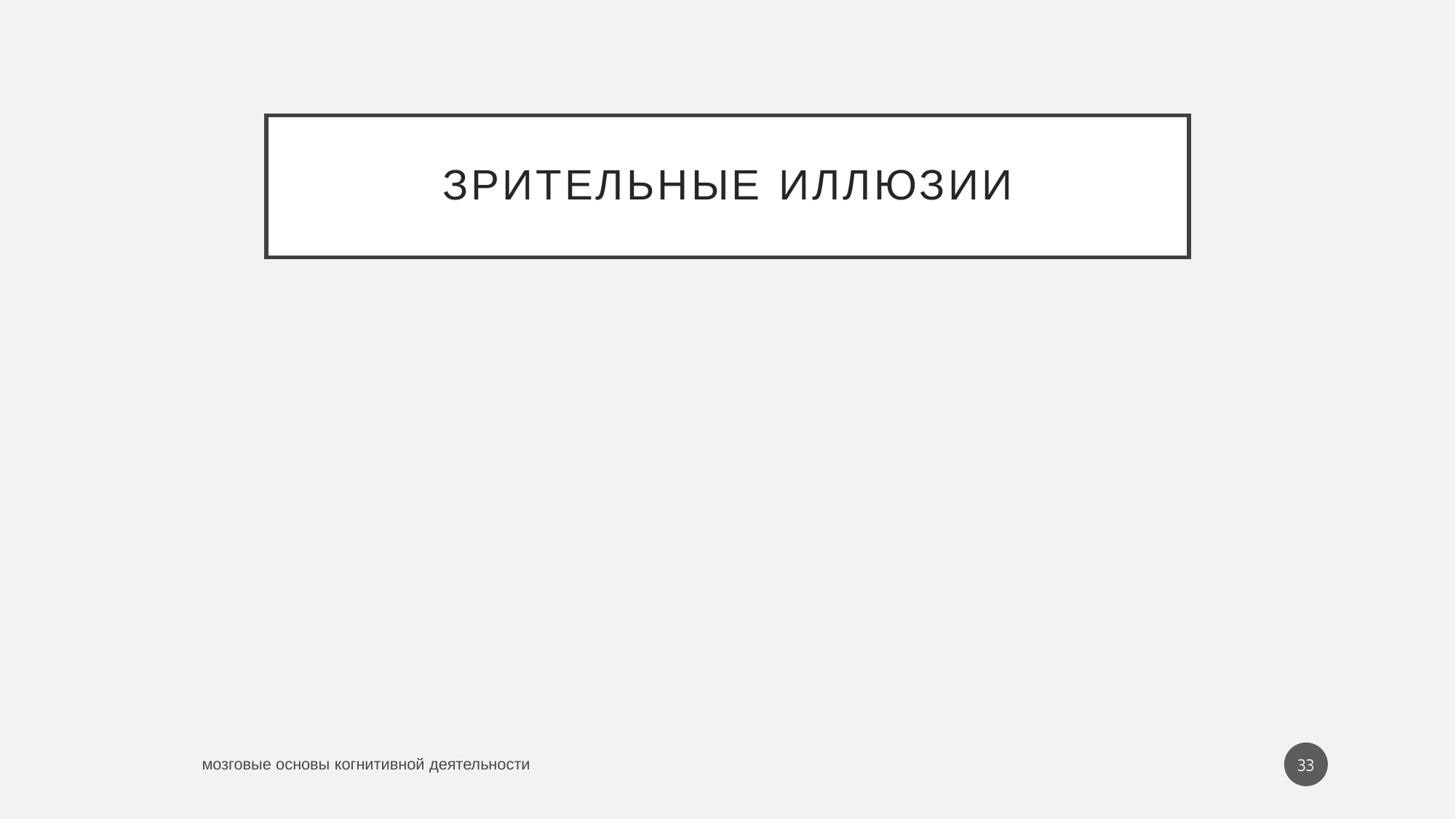

# Зрительные иллюзии

33
мозговые основы когнитивной деятельности